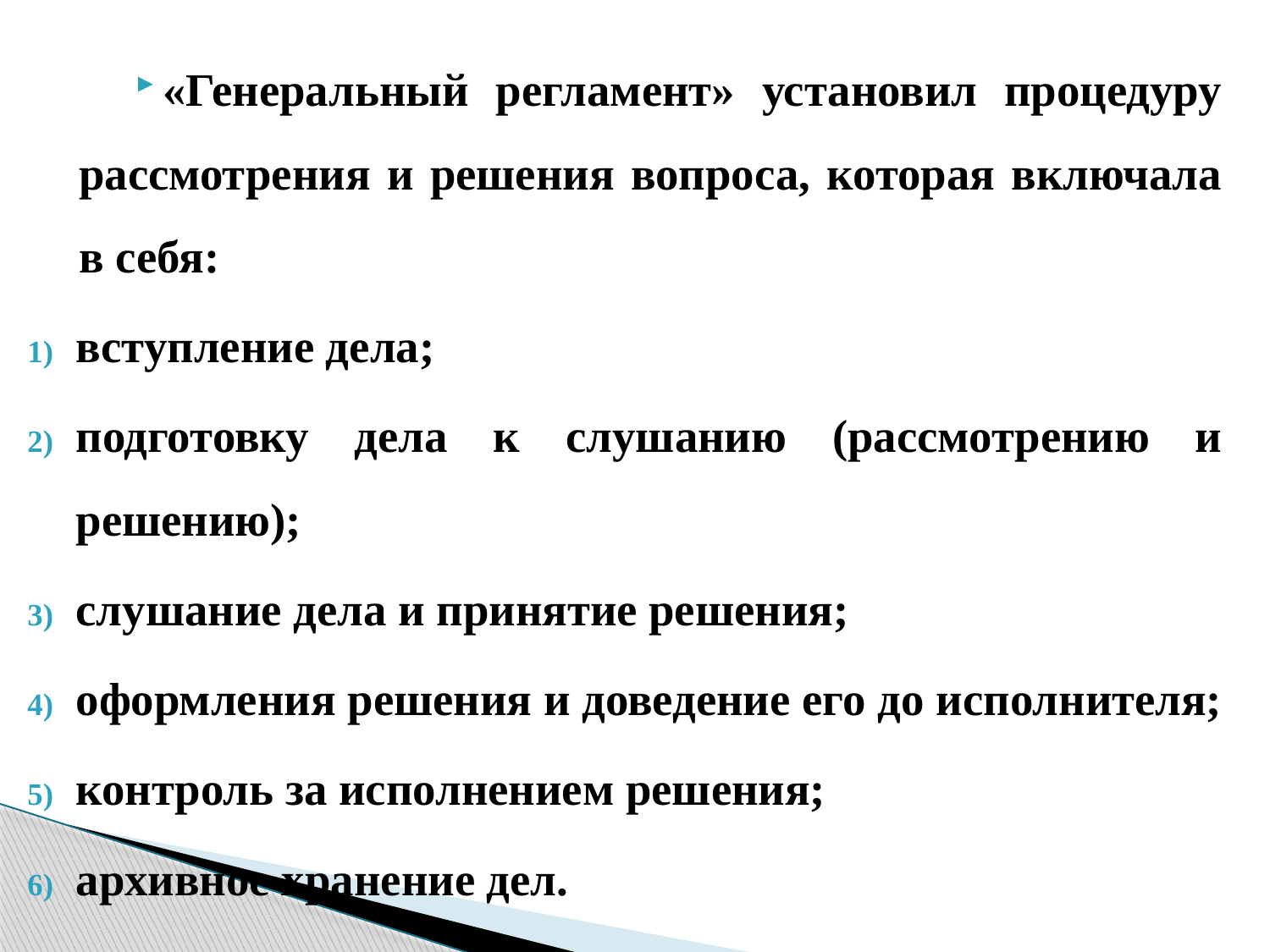

«Генеральный регламент» установил процедуру рассмотрения и решения вопроса, которая включала в себя:
вступление дела;
подготовку дела к слушанию (рассмотрению и решению);
слушание дела и принятие решения;
оформления решения и доведение его до исполнителя;
контроль за исполнением решения;
архивное хранение дел.